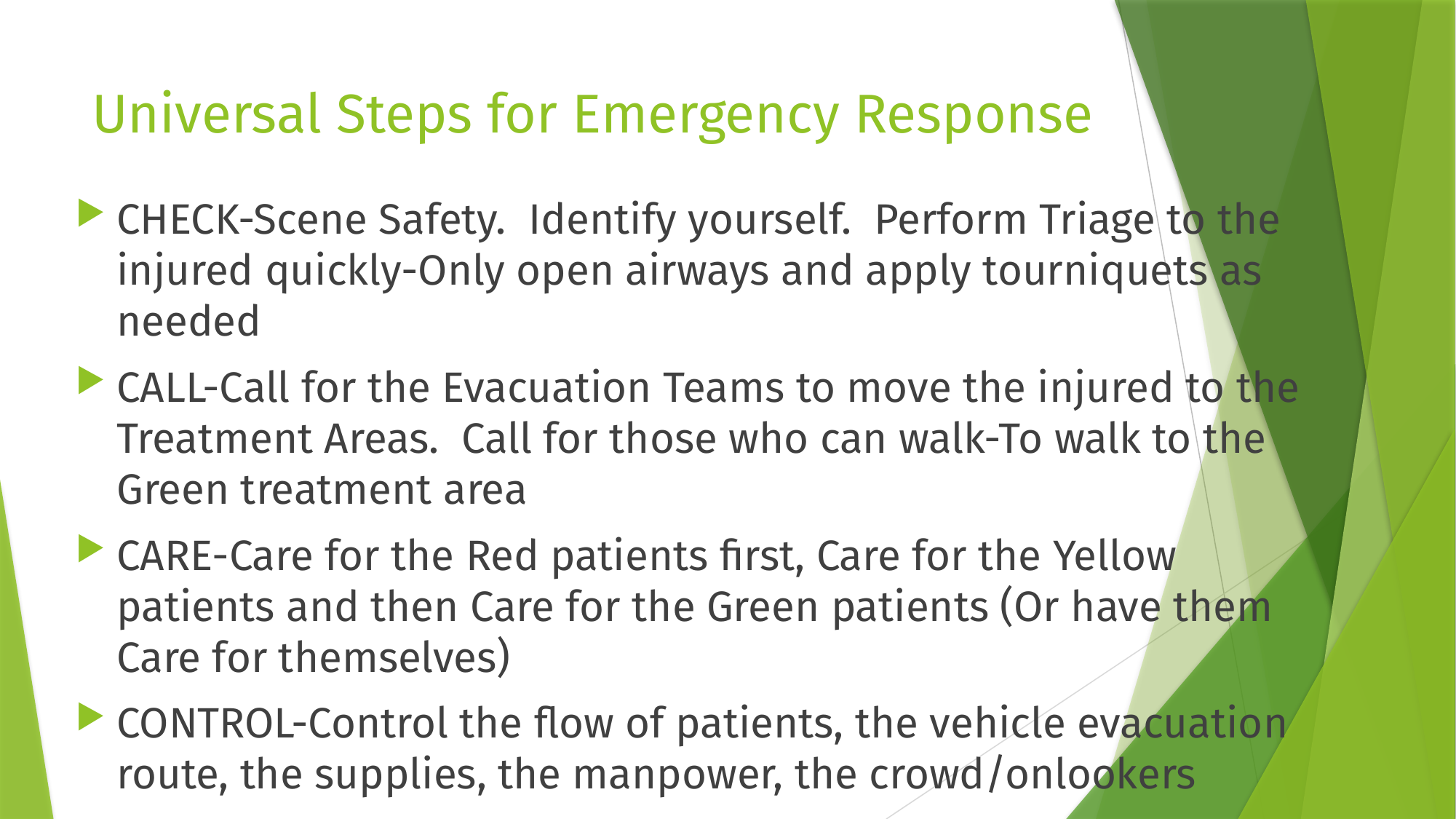

# Universal Steps for Emergency Response
CHECK-Scene Safety.  Identify yourself.  Perform Triage to the injured quickly-Only open airways and apply tourniquets as needed
CALL-Call for the Evacuation Teams to move the injured to the Treatment Areas.  Call for those who can walk-To walk to the Green treatment area
CARE-Care for the Red patients first, Care for the Yellow patients and then Care for the Green patients (Or have them Care for themselves)
CONTROL-Control the flow of patients, the vehicle evacuation route, the supplies, the manpower, the crowd/onlookers